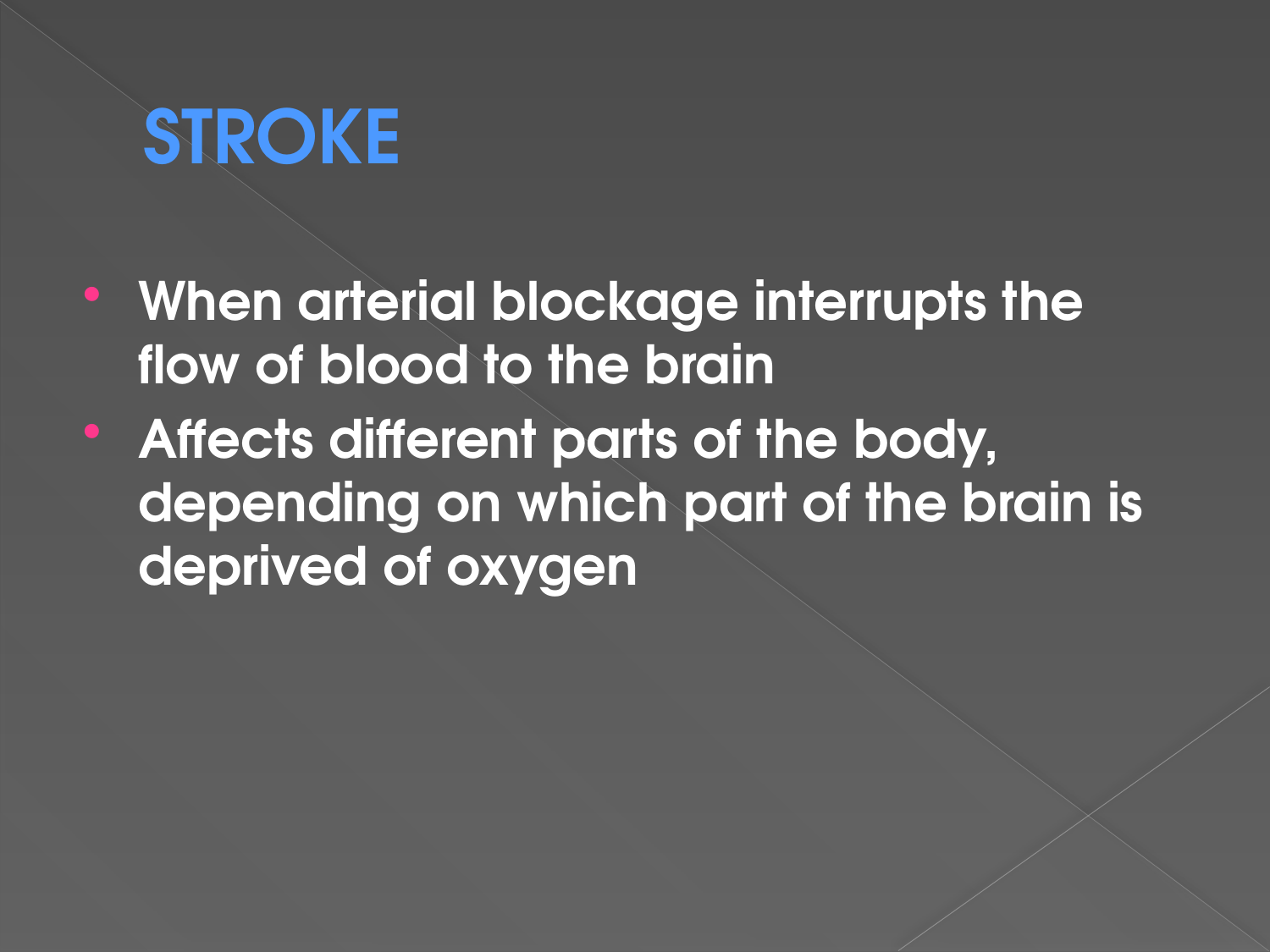

# STROKE
When arterial blockage interrupts the flow of blood to the brain
Affects different parts of the body, depending on which part of the brain is deprived of oxygen